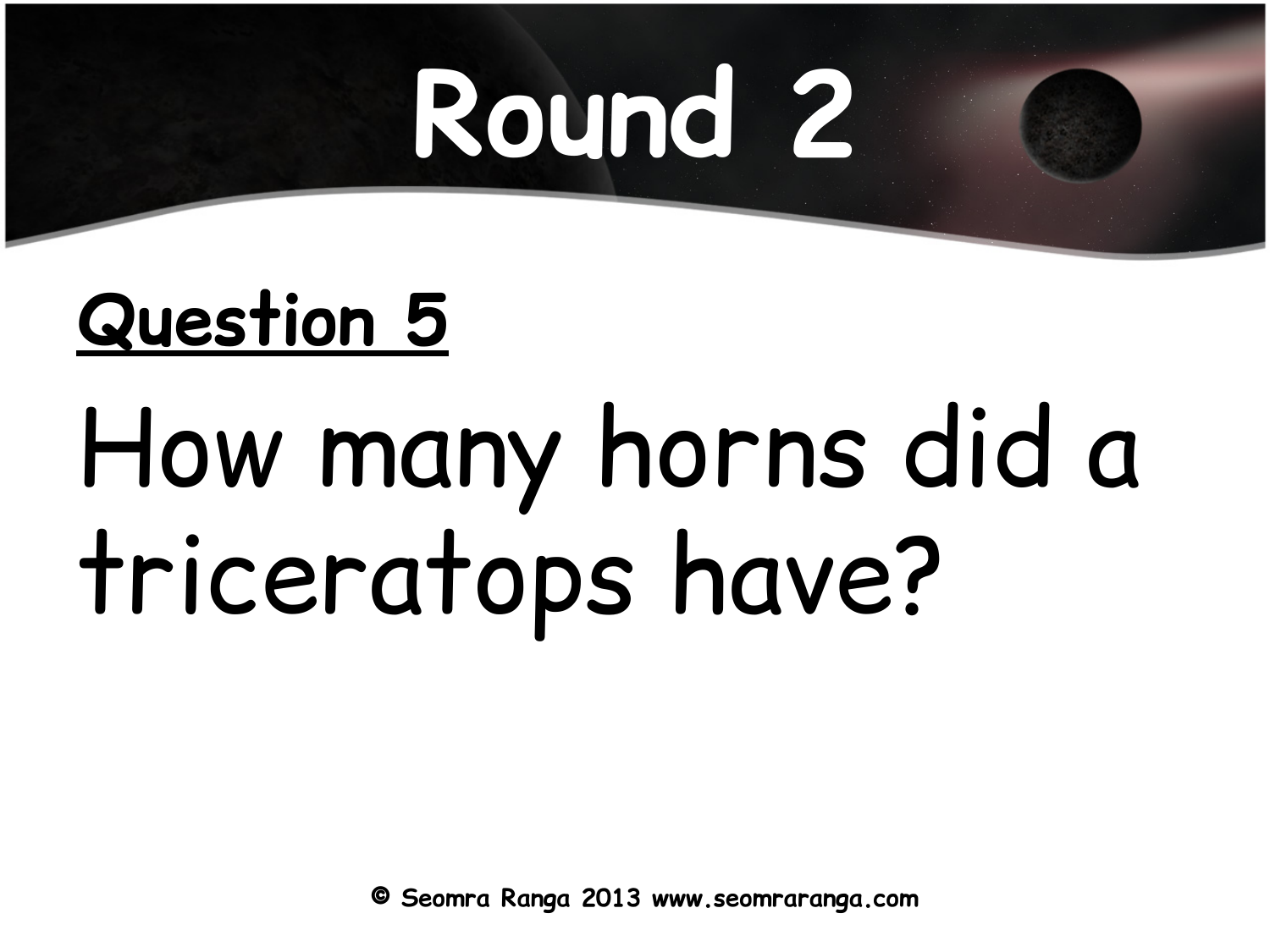

# Round 2
Question 5
How many horns did a triceratops have?
© Seomra Ranga 2013 www.seomraranga.com